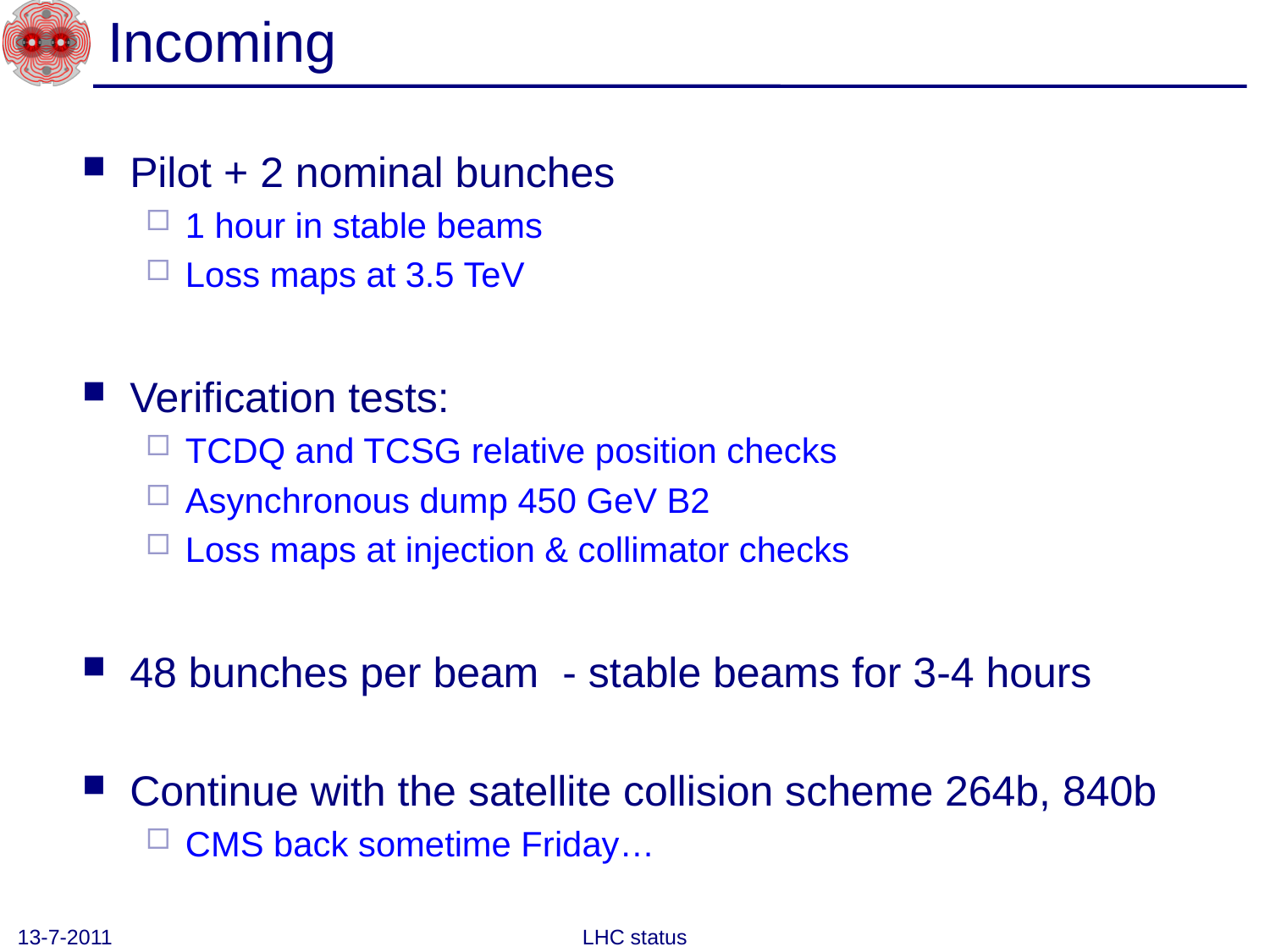

# Incoming
Pilot + 2 nominal bunches
1 hour in stable beams
Loss maps at 3.5 TeV

Verification tests:
TCDQ and TCSG relative position checks
Asynchronous dump 450 GeV B2
Loss maps at injection & collimator checks

48 bunches per beam  - stable beams for 3-4 hours

Continue with the satellite collision scheme 264b, 840b
CMS back sometime Friday…

13-7-2011
LHC status